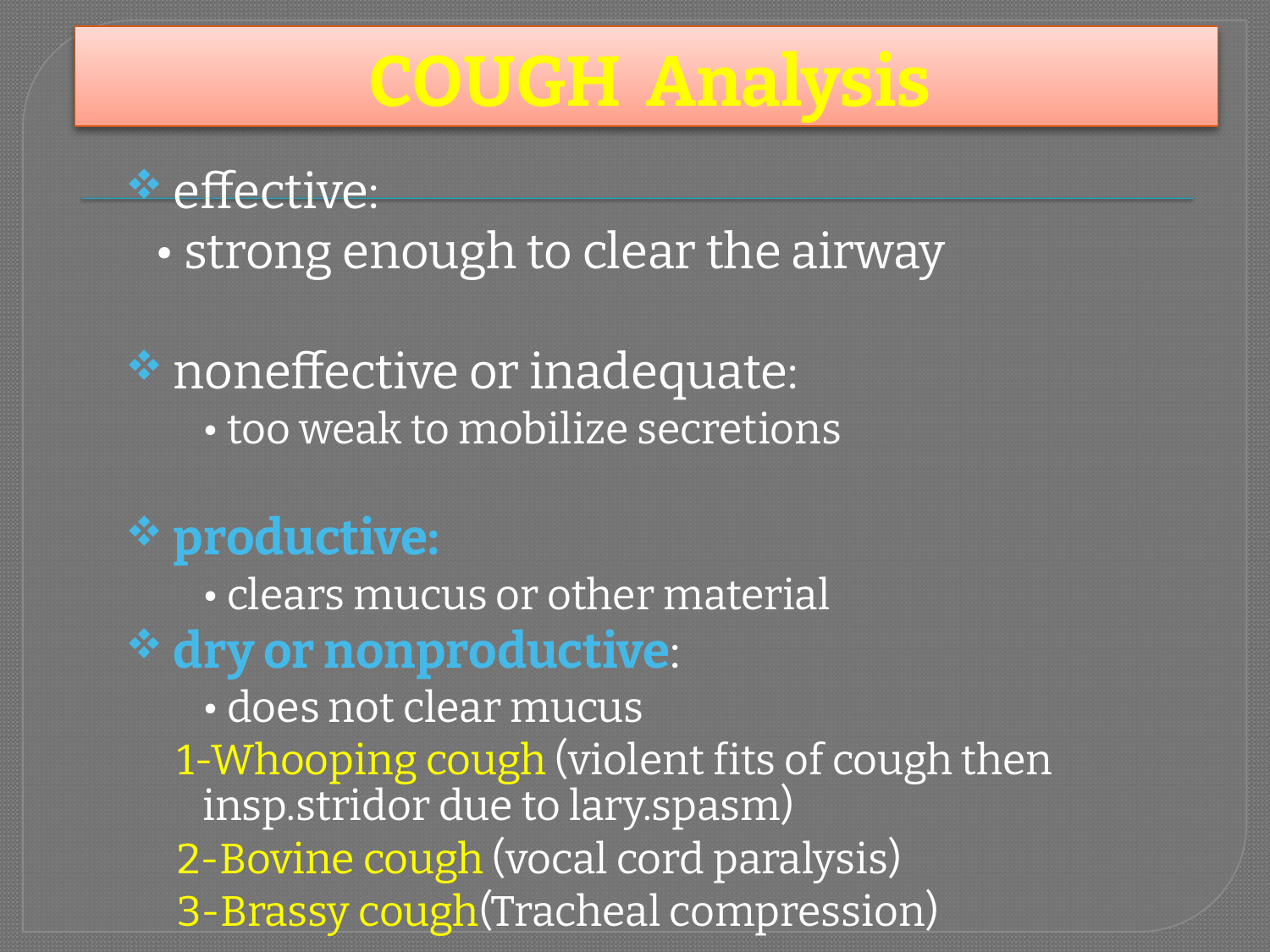

# COUGH  Analysis

 effective:
   • strong enough to clear the airway

 noneffective or inadequate:
   • too weak to mobilize secretions

 productive:
   • clears mucus or other material
 dry or nonproductive:
   • does not clear mucus
1-Whooping cough (violent fits of cough then insp.stridor due to lary.spasm)
2-Bovine cough (vocal cord paralysis)
3-Brassy cough(Tracheal compression)